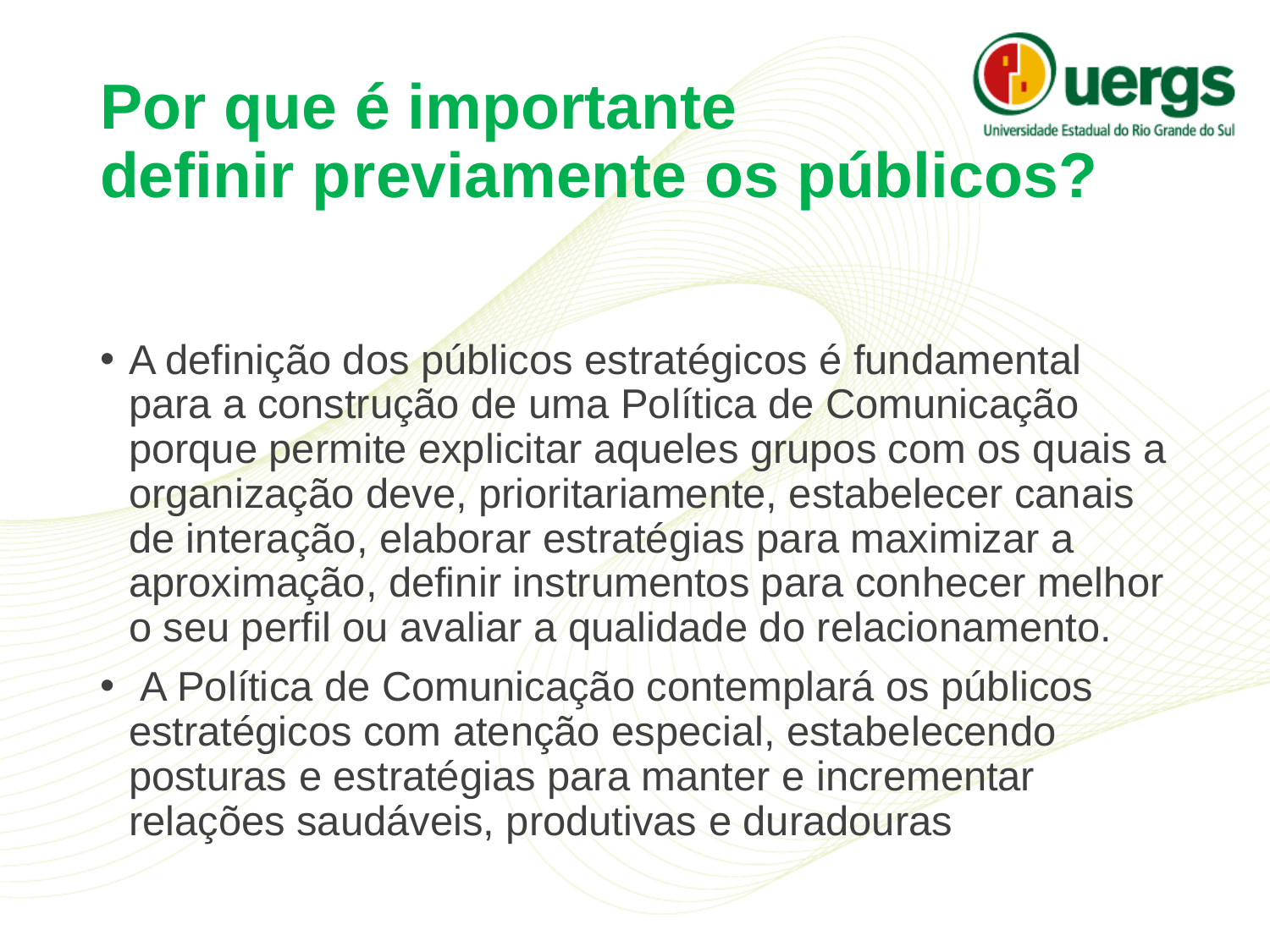

# Por que é importante definir previamente os públicos?

A definição dos públicos estratégicos é fundamental para a construção de uma Política de Comunicação porque permite explicitar aqueles grupos com os quais a organização deve, prioritariamente, estabelecer canais de interação, elaborar estratégias para maximizar a aproximação, definir instrumentos para conhecer melhor o seu perfil ou avaliar a qualidade do relacionamento.
 A Política de Comunicação contemplará os públicos estratégicos com atenção especial, estabelecendo posturas e estratégias para manter e incrementar relações saudáveis, produtivas e duradouras